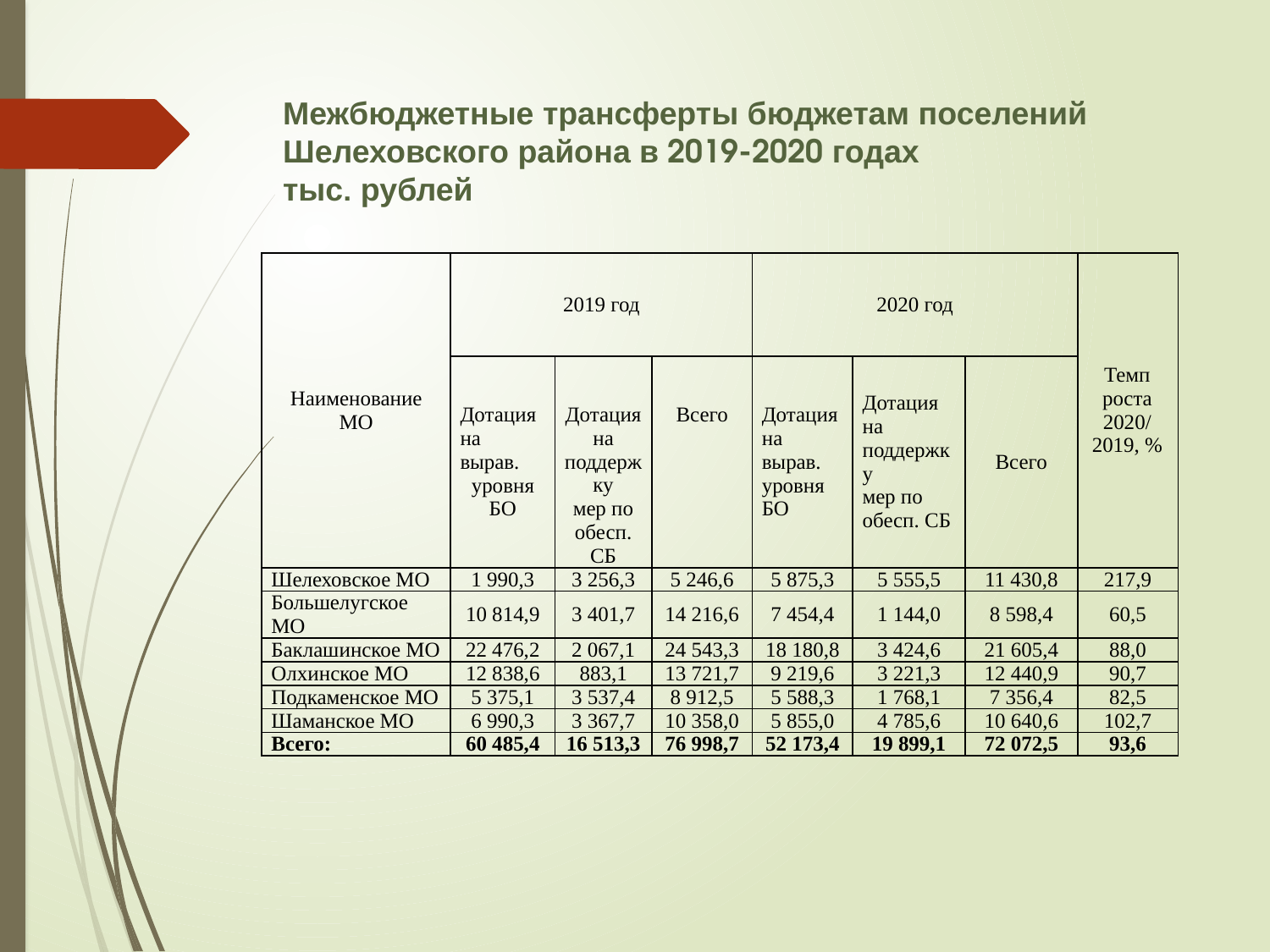

# Межбюджетные трансферты бюджетам поселений Шелеховского района в 2019-2020 годах тыс. рублей
| Наименование МО | 2019 год |  |  | 2020 год |  |  | Темп роста 2020/ 2019, % |
| --- | --- | --- | --- | --- | --- | --- | --- |
|  | Дотация на вырав. уровня БО | Дотация на поддержку мер по обесп. СБ | Всего | Дотация на вырав. уровня БО | Дотация на поддержку мер по обесп. СБ | Всего |  |
| Шелеховское МО | 1 990,3 | 3 256,3 | 5 246,6 | 5 875,3 | 5 555,5 | 11 430,8 | 217,9 |
| Большелугское МО | 10 814,9 | 3 401,7 | 14 216,6 | 7 454,4 | 1 144,0 | 8 598,4 | 60,5 |
| Баклашинское МО | 22 476,2 | 2 067,1 | 24 543,3 | 18 180,8 | 3 424,6 | 21 605,4 | 88,0 |
| Олхинское МО | 12 838,6 | 883,1 | 13 721,7 | 9 219,6 | 3 221,3 | 12 440,9 | 90,7 |
| Подкаменское МО | 5 375,1 | 3 537,4 | 8 912,5 | 5 588,3 | 1 768,1 | 7 356,4 | 82,5 |
| Шаманское МО | 6 990,3 | 3 367,7 | 10 358,0 | 5 855,0 | 4 785,6 | 10 640,6 | 102,7 |
| Всего: | 60 485,4 | 16 513,3 | 76 998,7 | 52 173,4 | 19 899,1 | 72 072,5 | 93,6 |